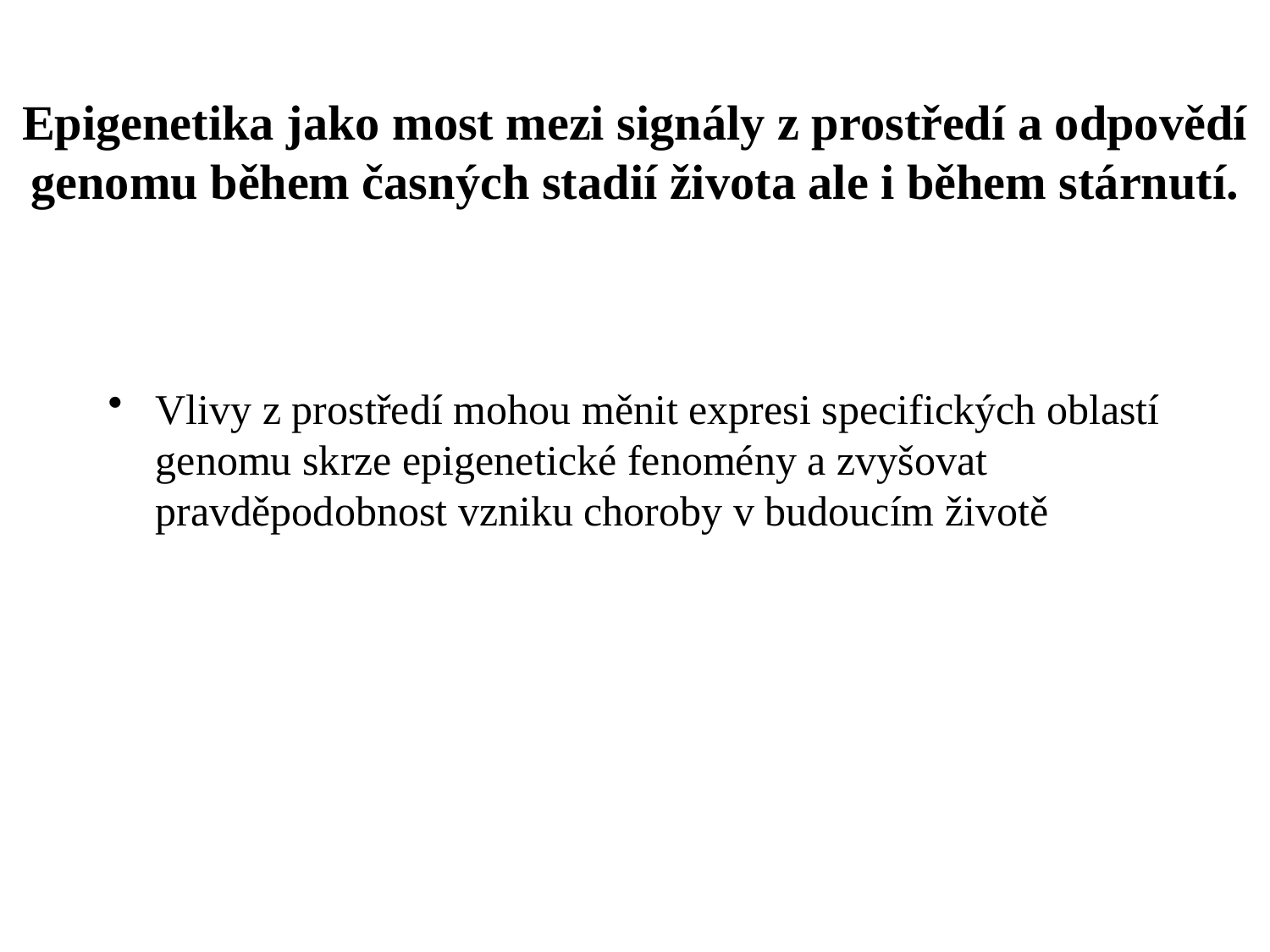

# Epigenetika jako most mezi signály z prostředí a odpovědí genomu během časných stadií života ale i během stárnutí.
Vlivy z prostředí mohou měnit expresi specifických oblastí genomu skrze epigenetické fenomény a zvyšovat pravděpodobnost vzniku choroby v budoucím životě